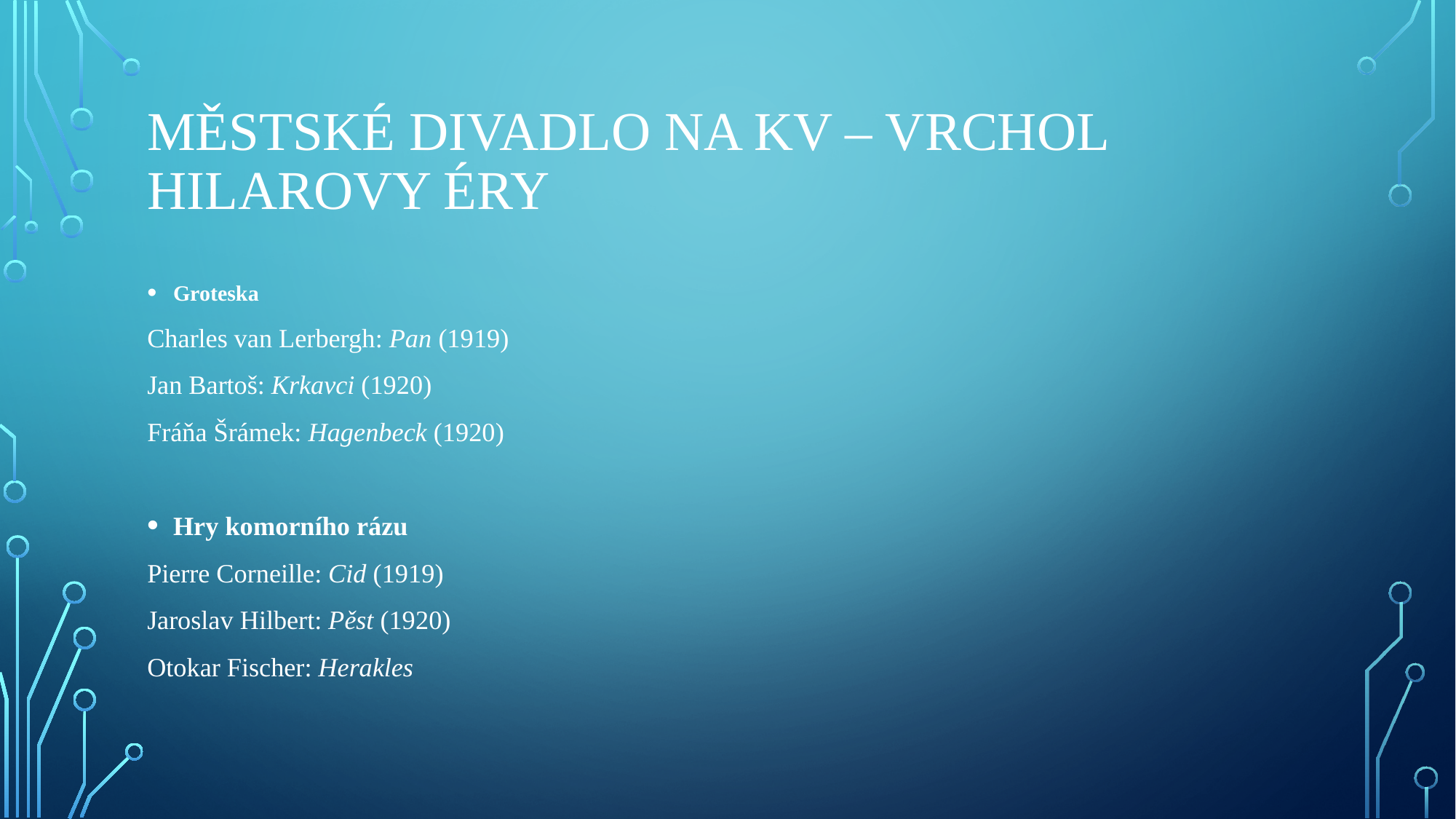

# Městské divadlo na KV – vrchol Hilarovy éry
Groteska
Charles van Lerbergh: Pan (1919)
Jan Bartoš: Krkavci (1920)
Fráňa Šrámek: Hagenbeck (1920)

Hry komorního rázu
Pierre Corneille: Cid (1919)
Jaroslav Hilbert: Pěst (1920)
Otokar Fischer: Herakles